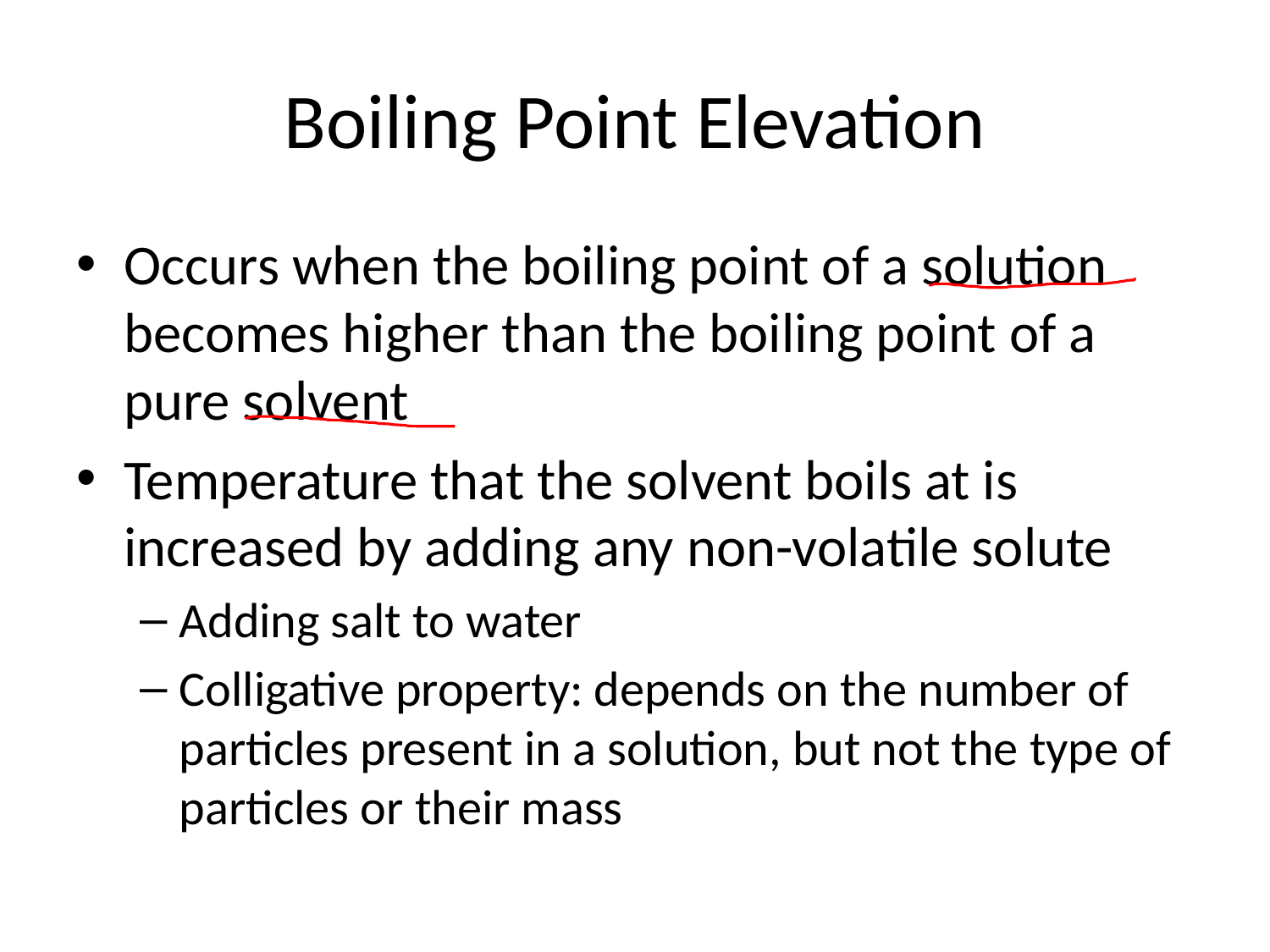

# Boiling Point Elevation
Occurs when the boiling point of a solution becomes higher than the boiling point of a pure solvent
Temperature that the solvent boils at is increased by adding any non-volatile solute
Adding salt to water
Colligative property: depends on the number of particles present in a solution, but not the type of particles or their mass